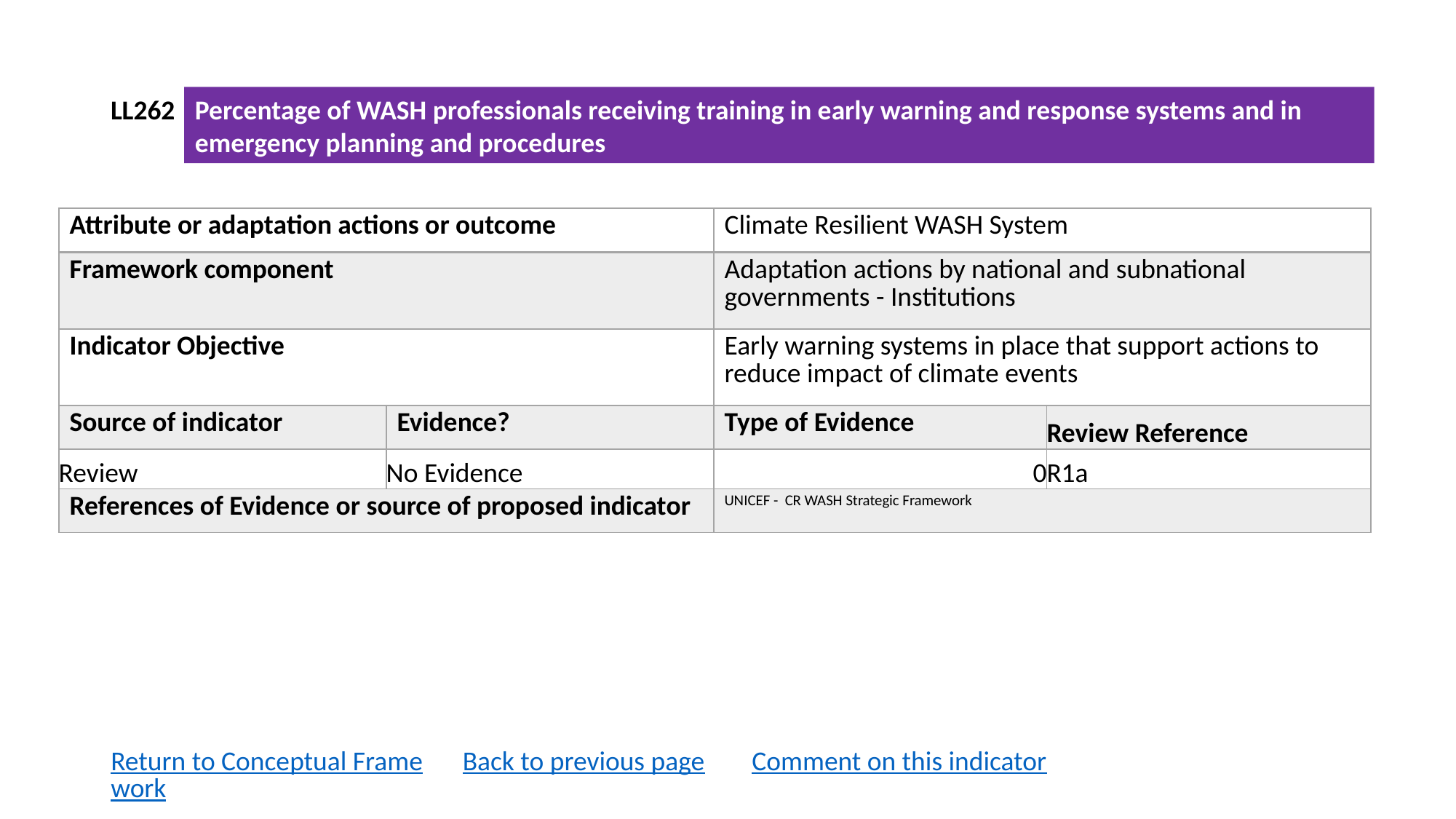

LL262
Percentage of WASH professionals receiving training in early warning and response systems and in emergency planning and procedures
| Attribute or adaptation actions or outcome |  | Climate Resilient WASH System |  |
| --- | --- | --- | --- |
| Framework component |  | Adaptation actions by national and subnational governments - Institutions |  |
| Indicator Objective |  | Early warning systems in place that support actions to reduce impact of climate events |  |
| Source of indicator | Evidence? | Type of Evidence | Review Reference |
| Review | No Evidence | 0 | R1a |
| References of Evidence or source of proposed indicator |  | UNICEF - CR WASH Strategic Framework |  |
Return to Conceptual Framework
Back to previous page
Comment on this indicator